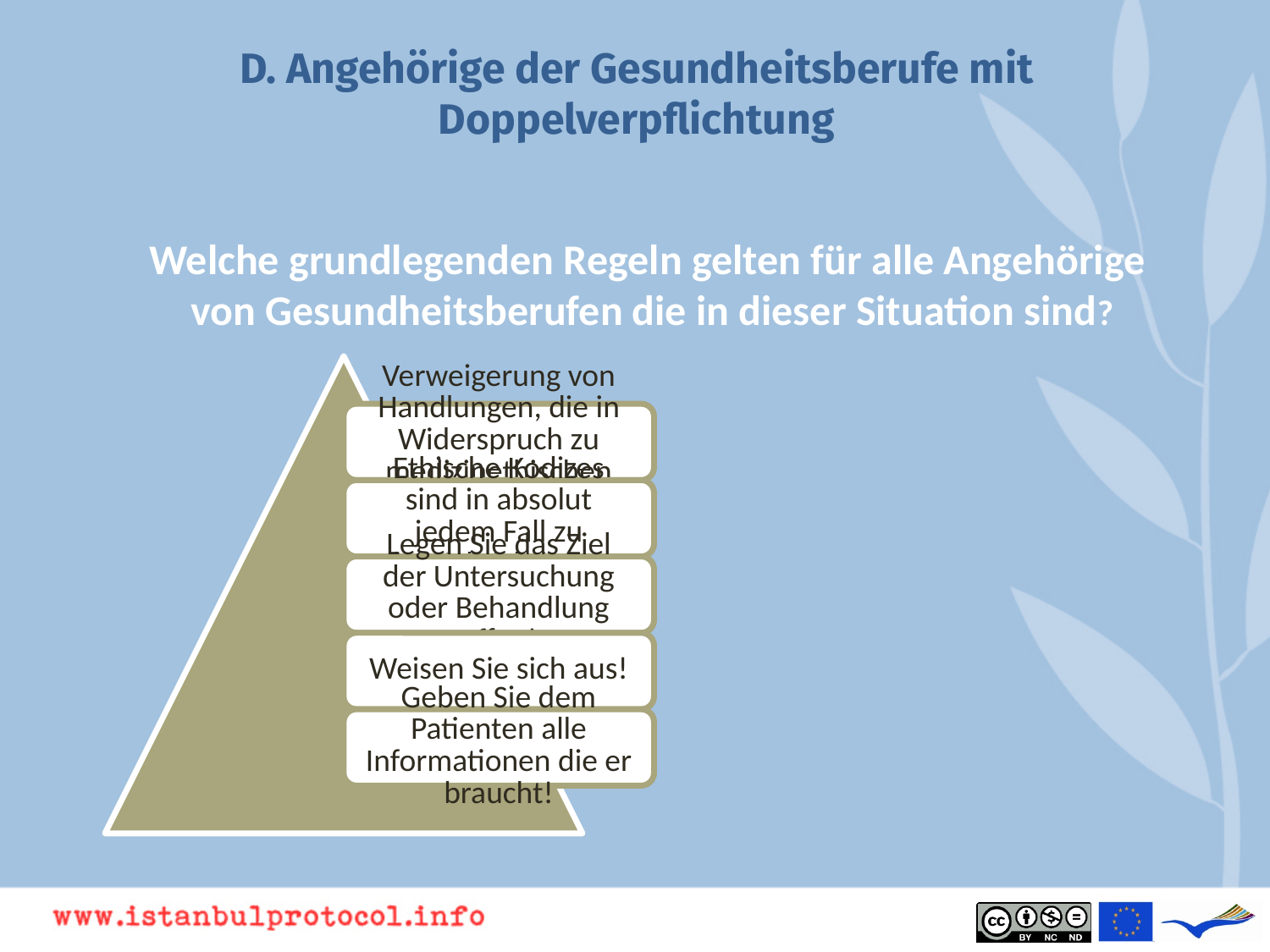

# D. Angehörige der Gesundheitsberufe mit Doppelverpflichtung
Welche grundlegenden Regeln gelten für alle Angehörige
von Gesundheitsberufen die in dieser Situation sind?
Geben Sie dem Patienten alle Informationen die er braucht!
Weisen Sie sich aus!